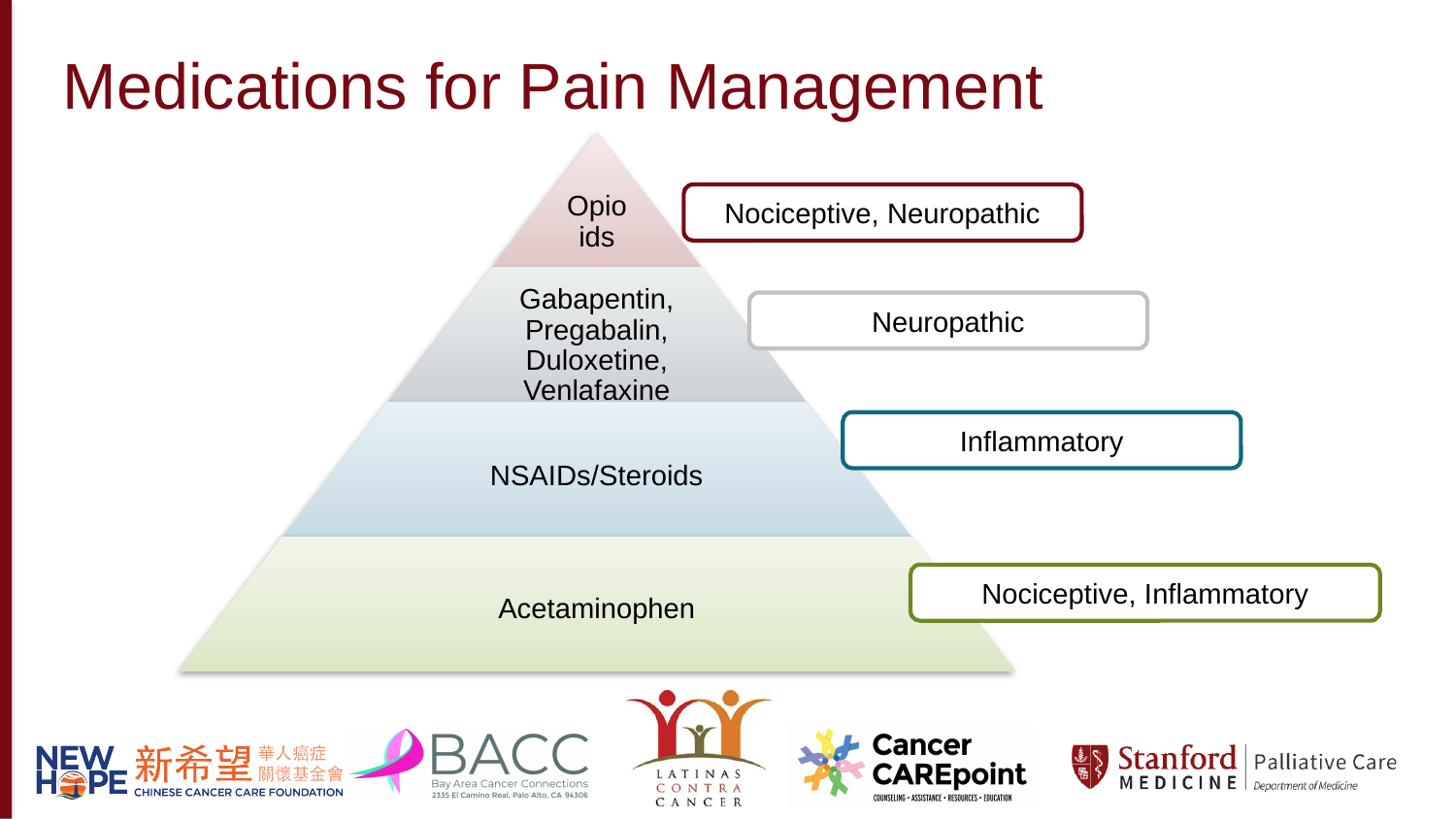

Medications for Pain Management
Opioids
Gabapentin, Pregabalin, Duloxetine, Venlafaxine
NSAIDs/Steroids
Acetaminophen
Nociceptive, Neuropathic
Neuropathic
Inflammatory
Nociceptive, Inflammatory